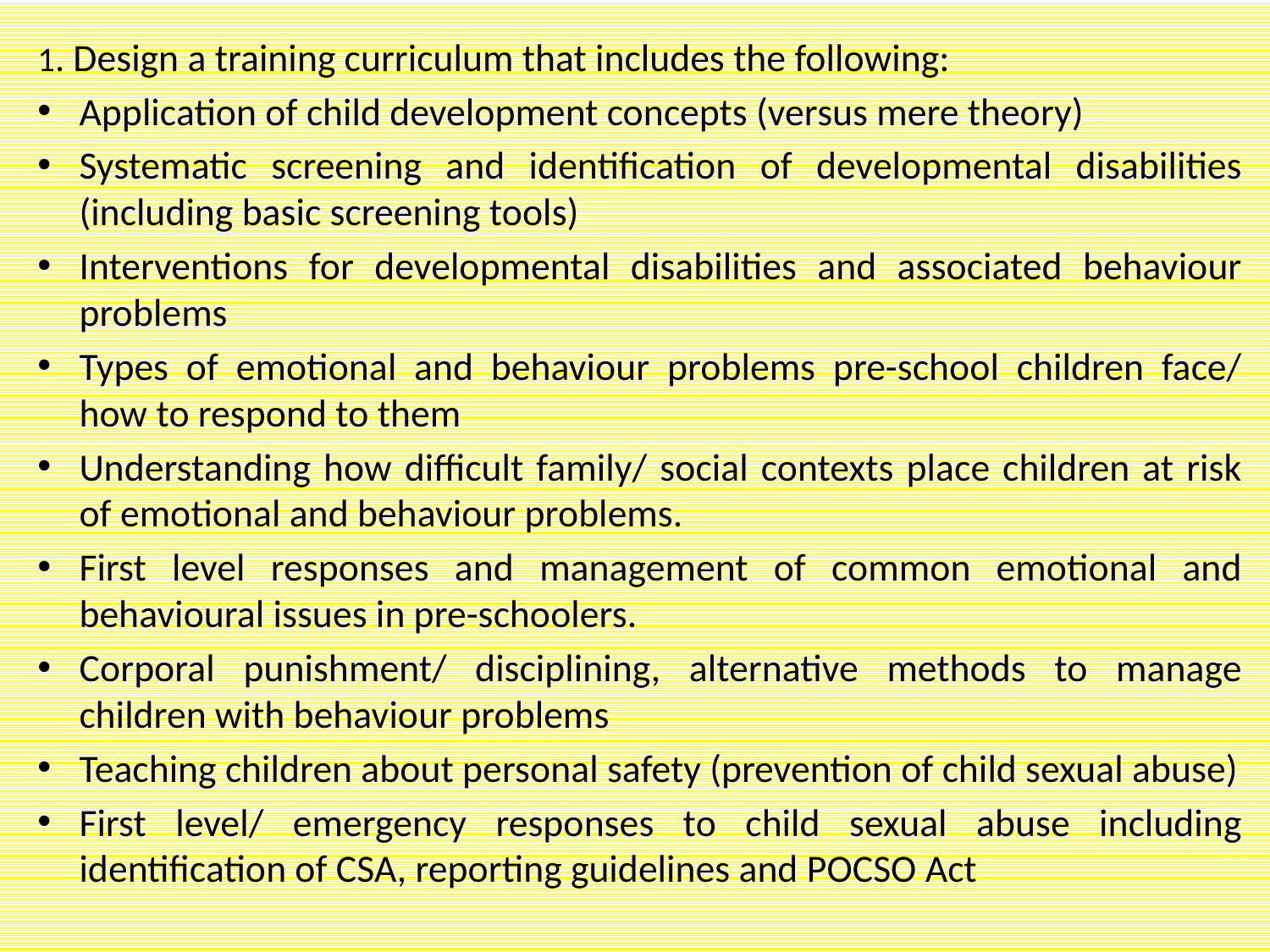

1. Design a training curriculum that includes the following:
Application of child development concepts (versus mere theory)
Systematic screening and identification of developmental disabilities (including basic screening tools)
Interventions for developmental disabilities and associated behaviour problems
Types of emotional and behaviour problems pre-school children face/ how to respond to them
Understanding how difficult family/ social contexts place children at risk of emotional and behaviour problems.
First level responses and management of common emotional and behavioural issues in pre-schoolers.
Corporal punishment/ disciplining, alternative methods to manage children with behaviour problems
Teaching children about personal safety (prevention of child sexual abuse)
First level/ emergency responses to child sexual abuse including identification of CSA, reporting guidelines and POCSO Act